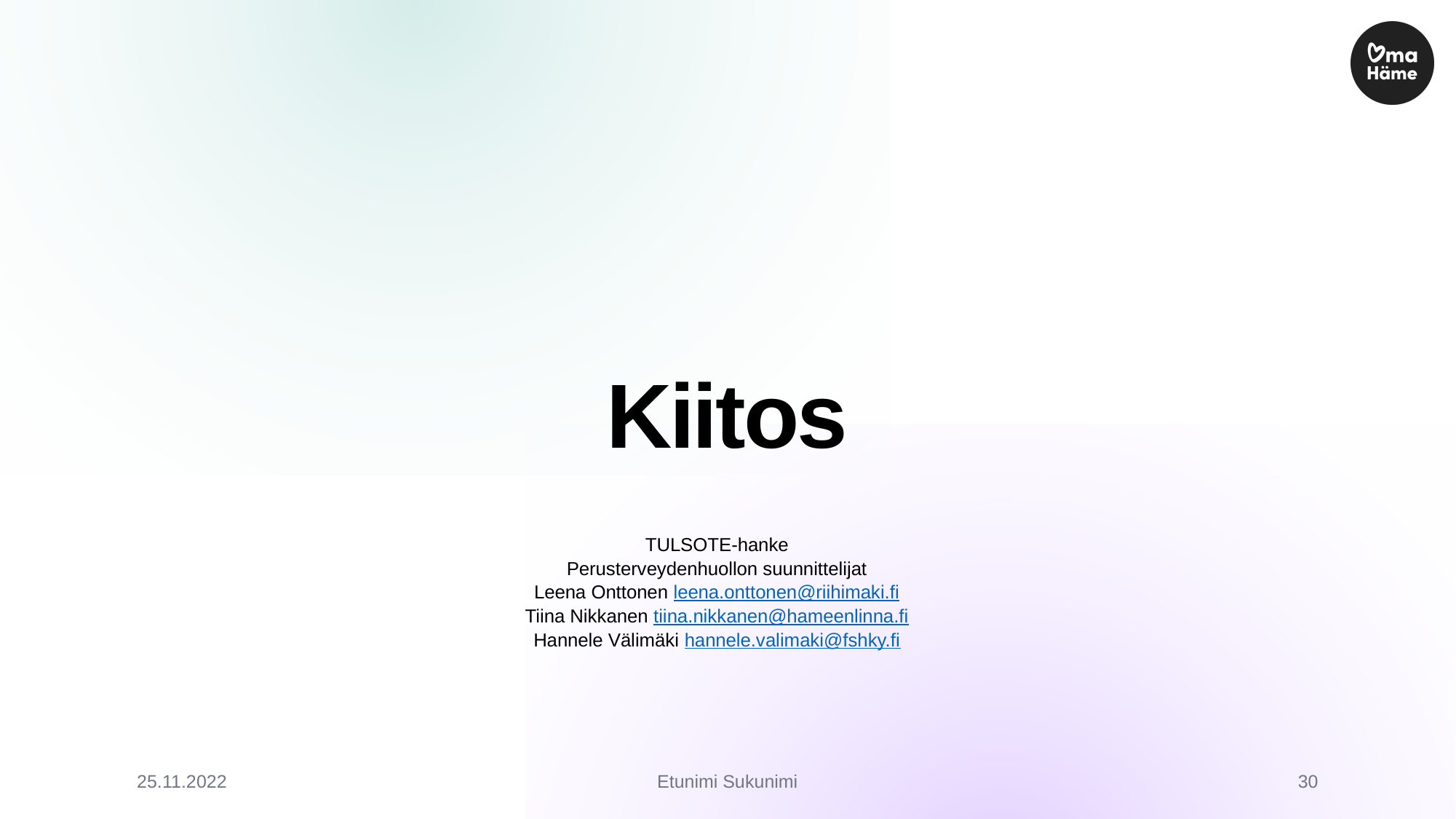

# Kiitos

TULSOTE-hanke
Perusterveydenhuollon suunnittelijat
Leena Onttonen leena.onttonen@riihimaki.fi
Tiina Nikkanen tiina.nikkanen@hameenlinna.fi
Hannele Välimäki hannele.valimaki@fshky.fi

25.11.2022
Etunimi Sukunimi
30